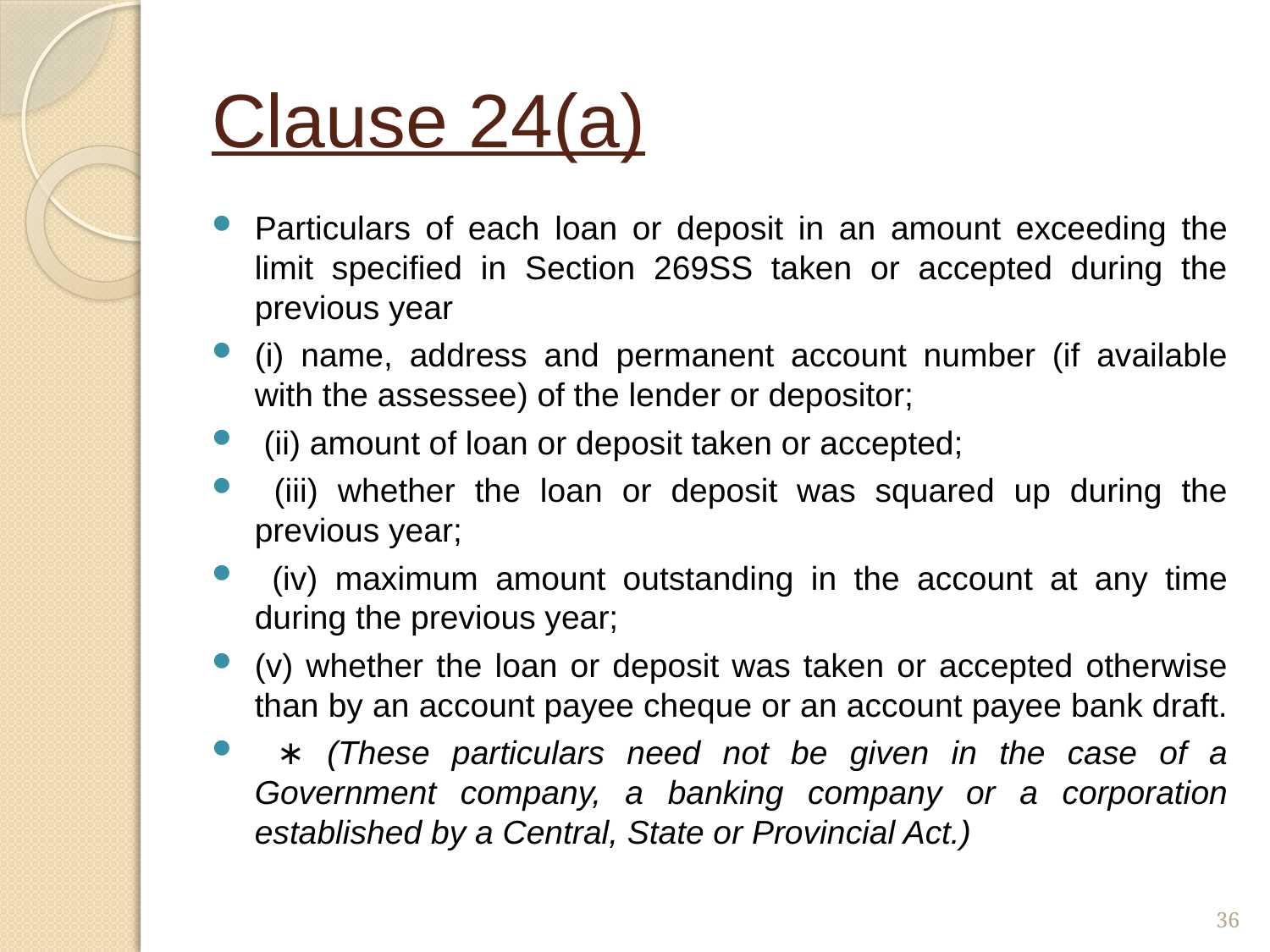

# Clause 24(a)
Particulars of each loan or deposit in an amount exceeding the limit specified in Section 269SS taken or accepted during the previous year
(i) name, address and permanent account number (if available with the assessee) of the lender or depositor;
 (ii) amount of loan or deposit taken or accepted;
 (iii) whether the loan or deposit was squared up during the previous year;
 (iv) maximum amount outstanding in the account at any time during the previous year;
(v) whether the loan or deposit was taken or accepted otherwise than by an account payee cheque or an account payee bank draft.
 ∗ (These particulars need not be given in the case of a Government company, a banking company or a corporation established by a Central, State or Provincial Act.)
36